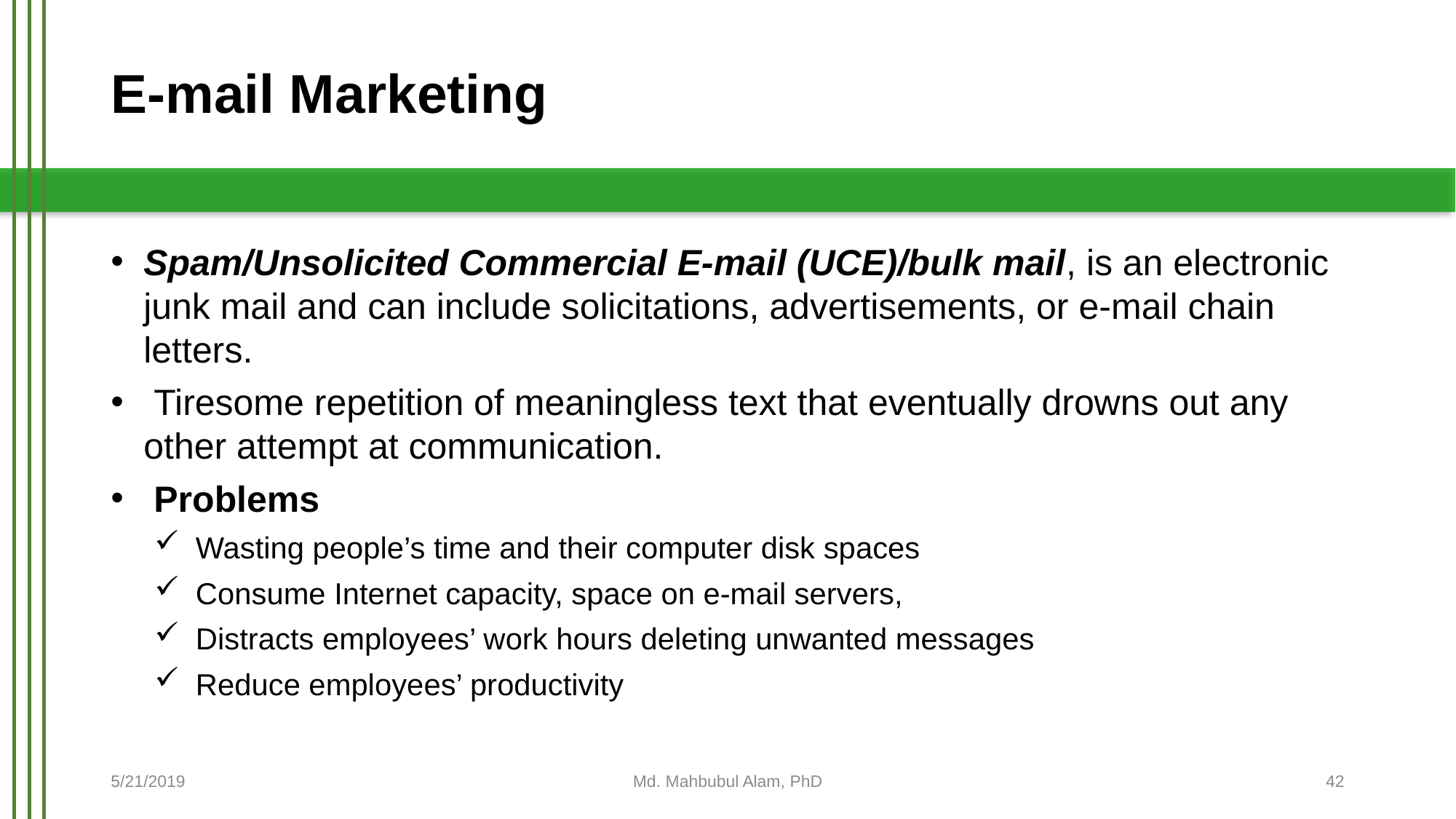

# E-mail Marketing
Spam/Unsolicited Commercial E-mail (UCE)/bulk mail, is an electronic junk mail and can include solicitations, advertisements, or e-mail chain letters.
 Tiresome repetition of meaningless text that eventually drowns out any other attempt at communication.
 Problems
 Wasting people’s time and their computer disk spaces
 Consume Internet capacity, space on e-mail servers,
 Distracts employees’ work hours deleting unwanted messages
 Reduce employees’ productivity
5/21/2019
Md. Mahbubul Alam, PhD
42